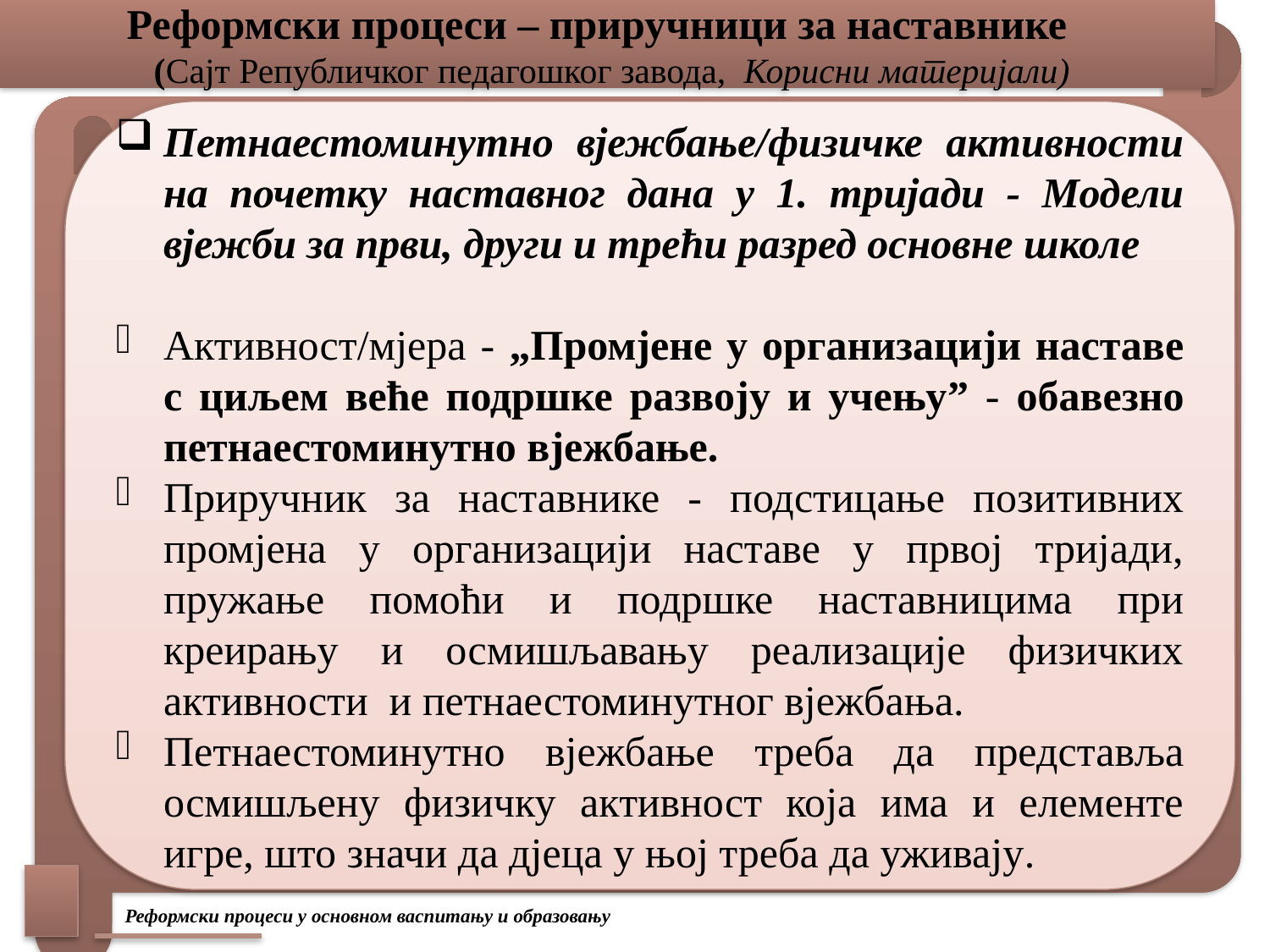

# Реформски процеси – приручници за наставнике (Сајт Републичког педагошког завода,  Корисни материјали)

Петнаестоминутно вјежбање/физичке активности на почетку наставног дана у 1. тријади - Модели вјежби за први, други и трећи разред основне школе

Активност/мјера - „Промјене у организацији наставе с циљем веће подршке развоју и учењу” - обавезно петнаестоминутно вјежбање.
Приручник за наставнике - подстицање позитивних промјена у организацији наставе у првој тријади, пружање помоћи и подршке наставницима при креирању и осмишљавању реализације физичких активности  и петнаестоминутног вјежбања.
Петнаестоминутно вјежбање треба да представља осмишљену физичку активност која има и елементе игре, што значи да дјеца у њој треба да уживају.

Реформски процеси у основном васпитању и образовању